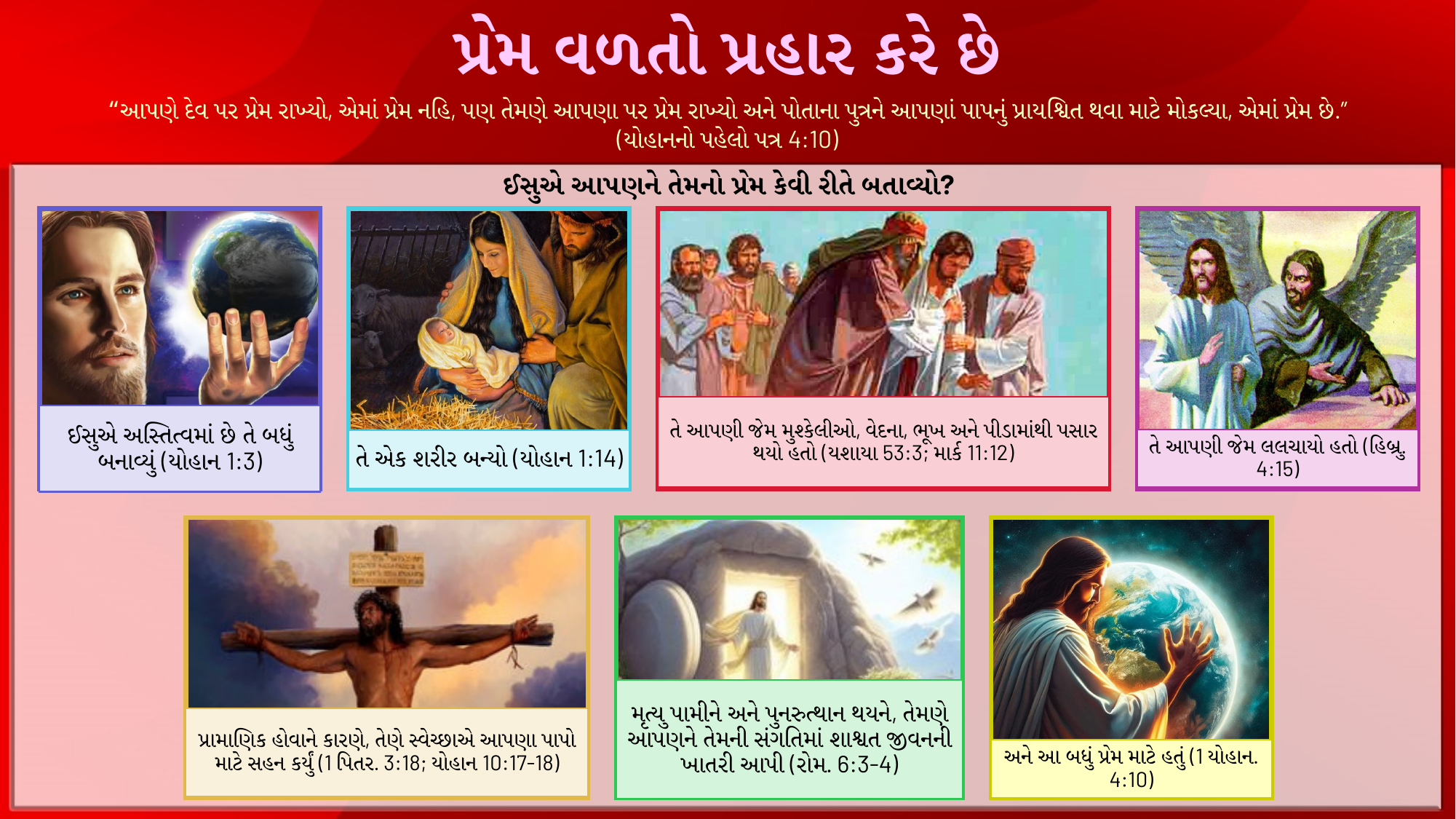

પ્રેમ વળતો પ્રહાર કરે છે
“આપણે દેવ પર પ્રેમ રાખ્યો, એમાં પ્રેમ નહિ, પણ તેમણે આપણા પર પ્રેમ રાખ્યો અને પોતાના પુત્રને આપણાં પાપનું પ્રાયશ્વિત થવા માટે મોકલ્યા, એમાં પ્રેમ છે.” (યોહાનનો પહેલો પત્ર 4:10)
ઈસુએ આપણને તેમનો પ્રેમ કેવી રીતે બતાવ્યો?
ઈસુએ અસ્તિત્વમાં છે તે બધું બનાવ્યું (યોહાન 1:3)
તે એક શરીર બન્યો (યોહાન 1:14)
તે આપણી જેમ મુશ્કેલીઓ, વેદના, ભૂખ અને પીડામાંથી પસાર થયો હતો (યશાયા 53:3; માર્ક 11:12)
તે આપણી જેમ લલચાયો હતો (હિબ્રુ. 4:15)
પ્રામાણિક હોવાને કારણે, તેણે સ્વેચ્છાએ આપણા પાપો માટે સહન કર્યું (1 પિતર. 3:18; યોહાન 10:17-18)
મૃત્યુ પામીને અને પુનરુત્થાન થયને, તેમણે આપણને તેમની સંગતિમાં શાશ્વત જીવનની ખાતરી આપી (રોમ. 6:3-4)
અને આ બધું પ્રેમ માટે હતું (1 યોહાન. 4:10)